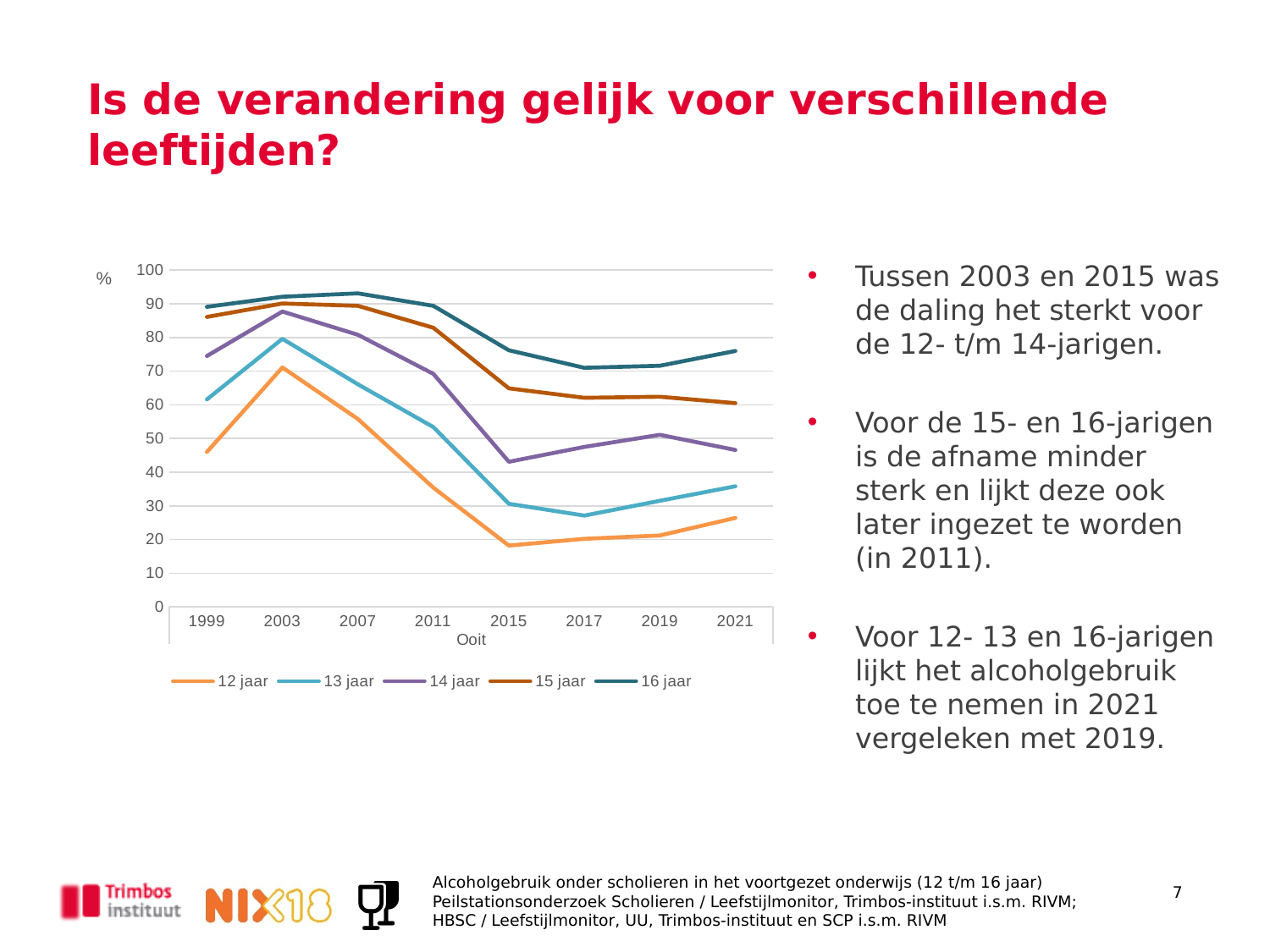

# Is de verandering gelijk voor verschillende leeftijden?

### Chart

| Category | 12 jaar | 13 jaar | 14 jaar | 15 jaar | 16 jaar |
|---|---|---|---|---|---|
| 1999 | 46.0 | 61.6 | 74.5 | 86.1 | 89.1 |
| 2003 | 71.1 | 79.6 | 87.7 | 90.1 | 92.1 |
| 2007 | 55.8 | 66.1 | 80.8 | 89.4 | 93.1 |
| 2011 | 35.4 | 53.4 | 69.2 | 82.9 | 89.4 |
| 2015 | 18.2 | 30.6 | 43.1 | 64.9 | 76.2 |
| 2017 | 20.2 | 27.1 | 47.5 | 62.1 | 71.0 |
| 2019 | 21.2 | 31.5 | 51.1 | 62.4 | 71.6 |
| 2021 | 26.4 | 35.8 | 46.6 | 60.5 | 76.0 |
Tussen 2003 en 2015 was de daling het sterkt voor de 12- t/m 14-jarigen.

Voor de 15- en 16-jarigen is de afname minder sterk en lijkt deze ook later ingezet te worden (in 2011).

Voor 12- 13 en 16-jarigen lijkt het alcoholgebruik toe te nemen in 2021 vergeleken met 2019.
Alcoholgebruik onder scholieren in het voortgezet onderwijs (12 t/m 16 jaar)
Peilstationsonderzoek Scholieren / Leefstijlmonitor, Trimbos-instituut i.s.m. RIVM;
HBSC / Leefstijlmonitor, UU, Trimbos-instituut en SCP i.s.m. RIVM

7